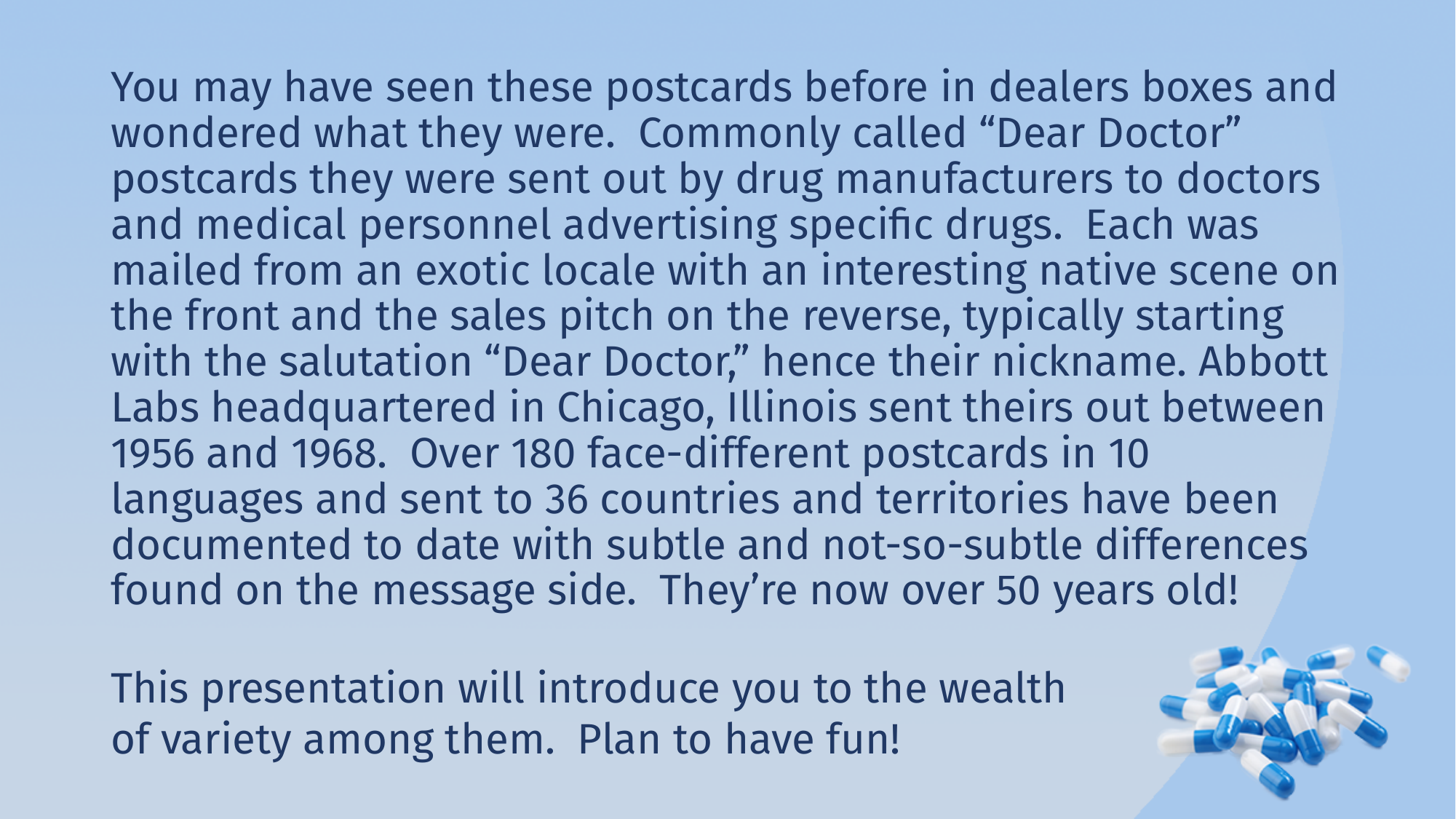

You may have seen these postcards before in dealers boxes and wondered what they were.  Commonly called “Dear Doctor” postcards they were sent out by drug manufacturers to doctors and medical personnel advertising specific drugs.  Each was mailed from an exotic locale with an interesting native scene on the front and the sales pitch on the reverse, typically starting with the salutation “Dear Doctor,” hence their nickname. Abbott Labs headquartered in Chicago, Illinois sent theirs out between 1956 and 1968.  Over 180 face-different postcards in 10 languages and sent to 36 countries and territories have been documented to date with subtle and not-so-subtle differences found on the message side.  They’re now over 50 years old!

This presentation will introduce you to the wealth of variety among them.  Plan to have fun!